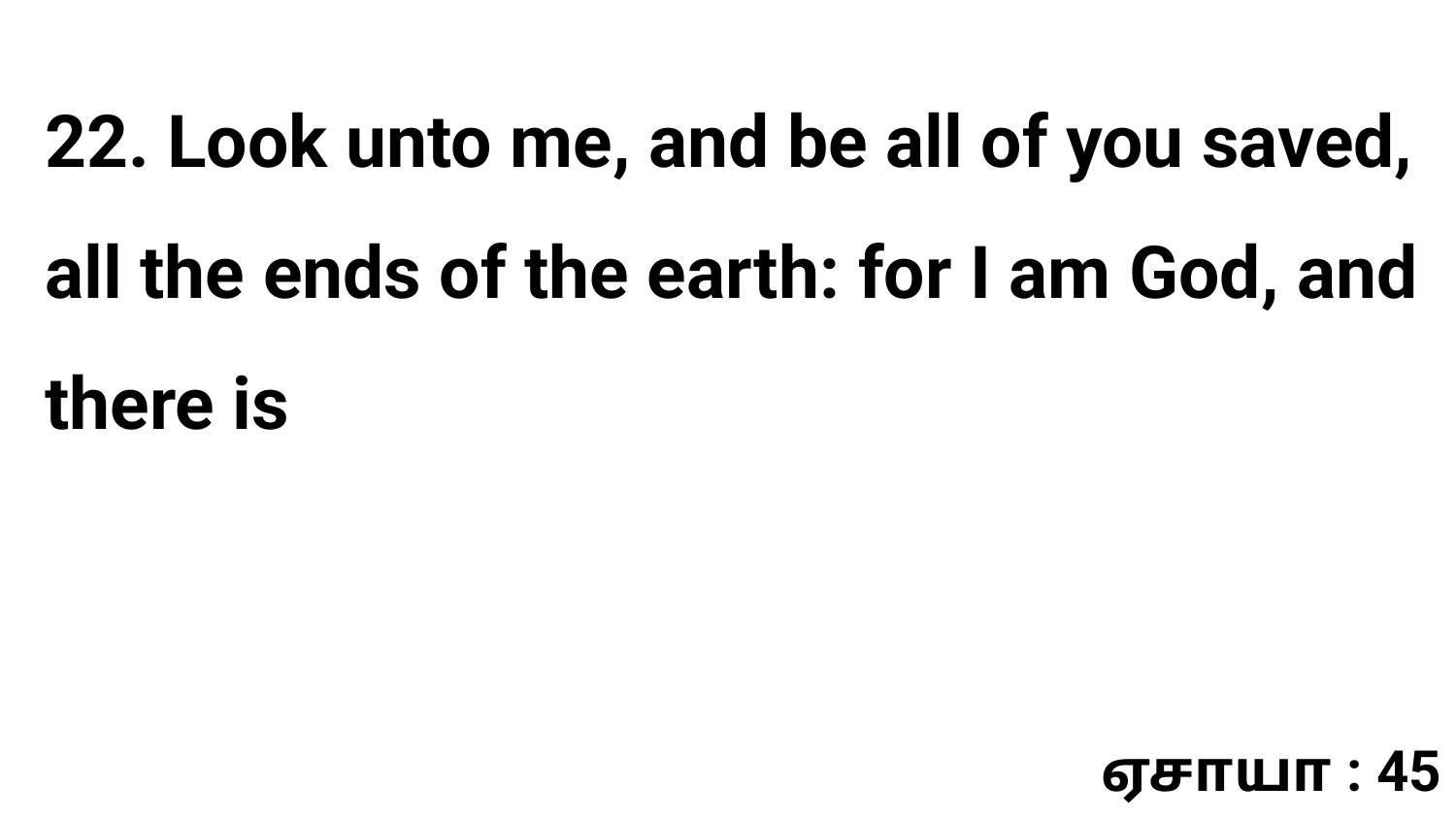

22. Look unto me, and be all of you saved, all the ends of the earth: for I am God, and there is
ஏசாயா : 45